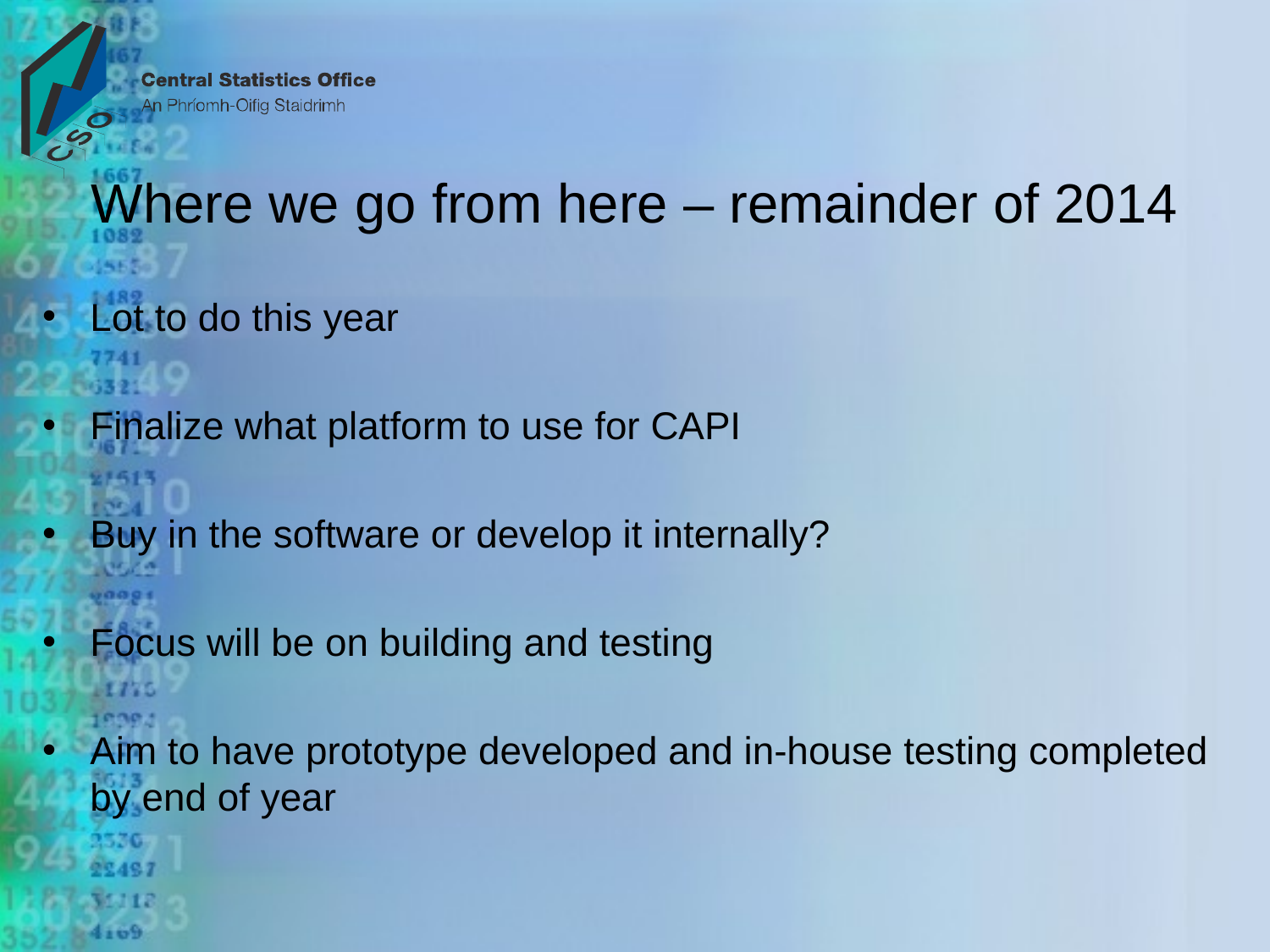

# Where we go from here – remainder of 2014
Lot to do this year

Finalize what platform to use for CAPI

Buy in the software or develop it internally?

Focus will be on building and testing

Aim to have prototype developed and in-house testing completed by end of year